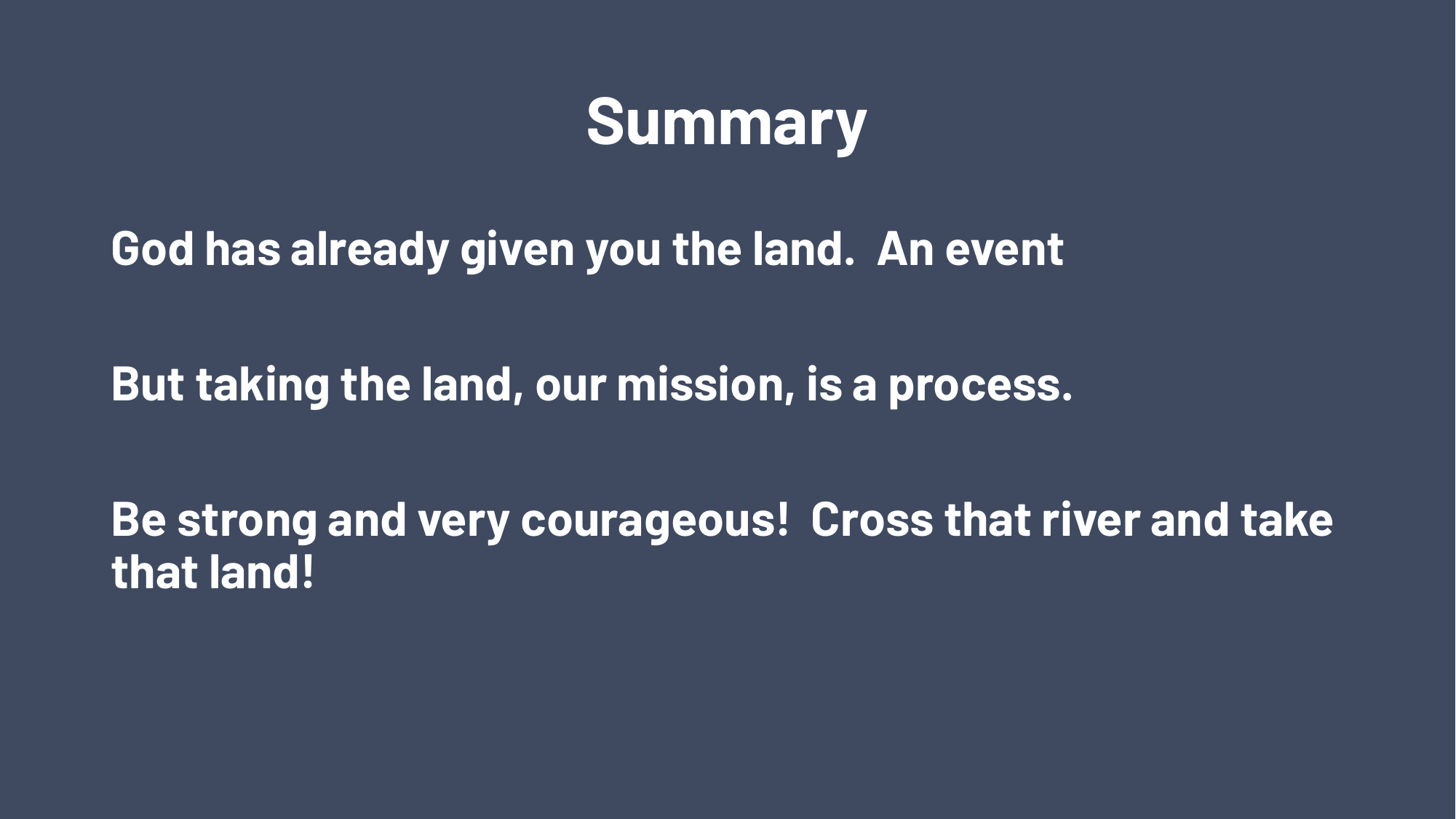

# Summary
God has already given you the land.  An event

But taking the land, our mission, is a process.

Be strong and very courageous!  Cross that river and take that land!